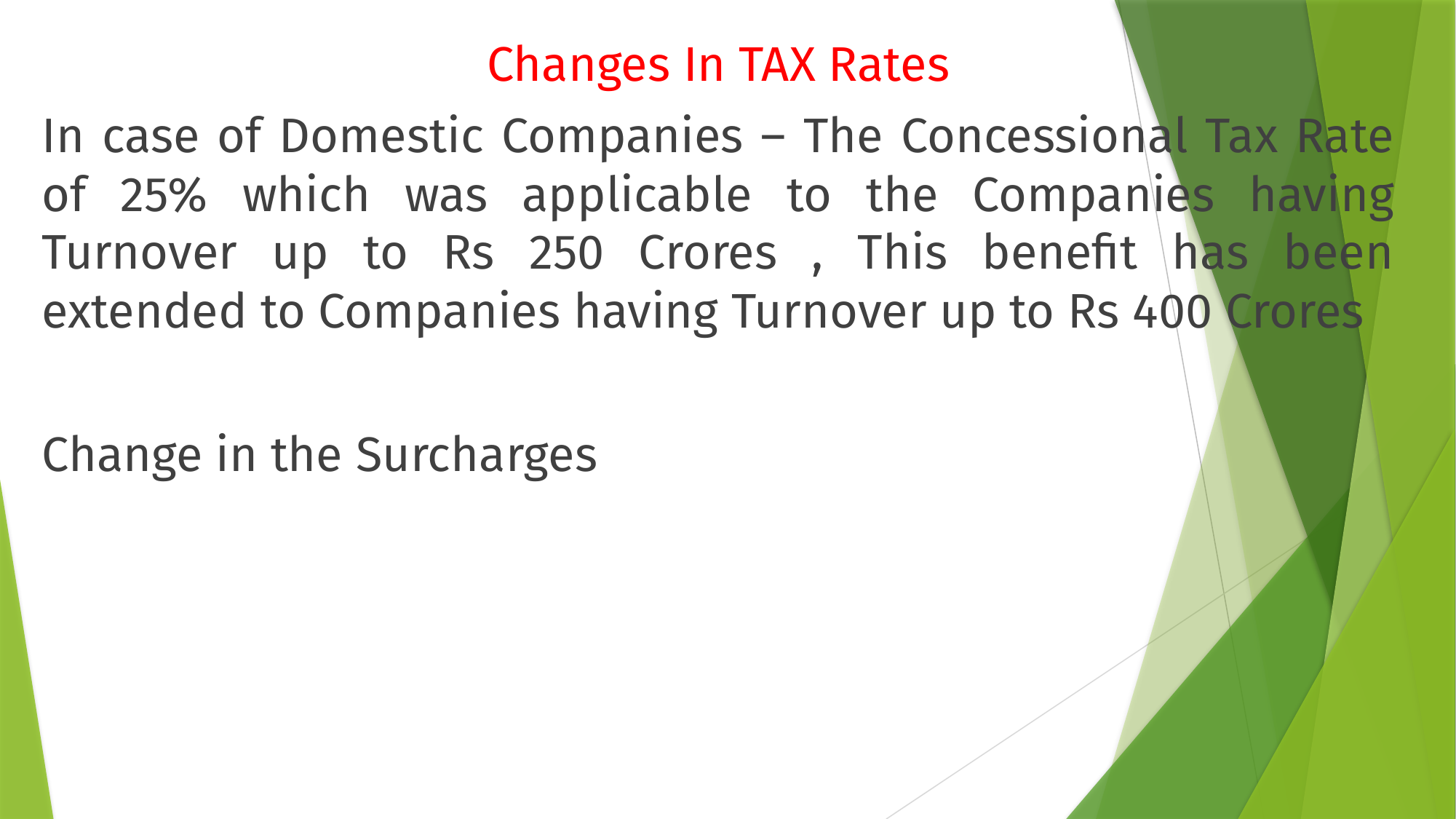

Changes In TAX Rates
In case of Domestic Companies – The Concessional Tax Rate of 25% which was applicable to the Companies having Turnover up to Rs 250 Crores , This benefit has been extended to Companies having Turnover up to Rs 400 Crores

Change in the Surcharges